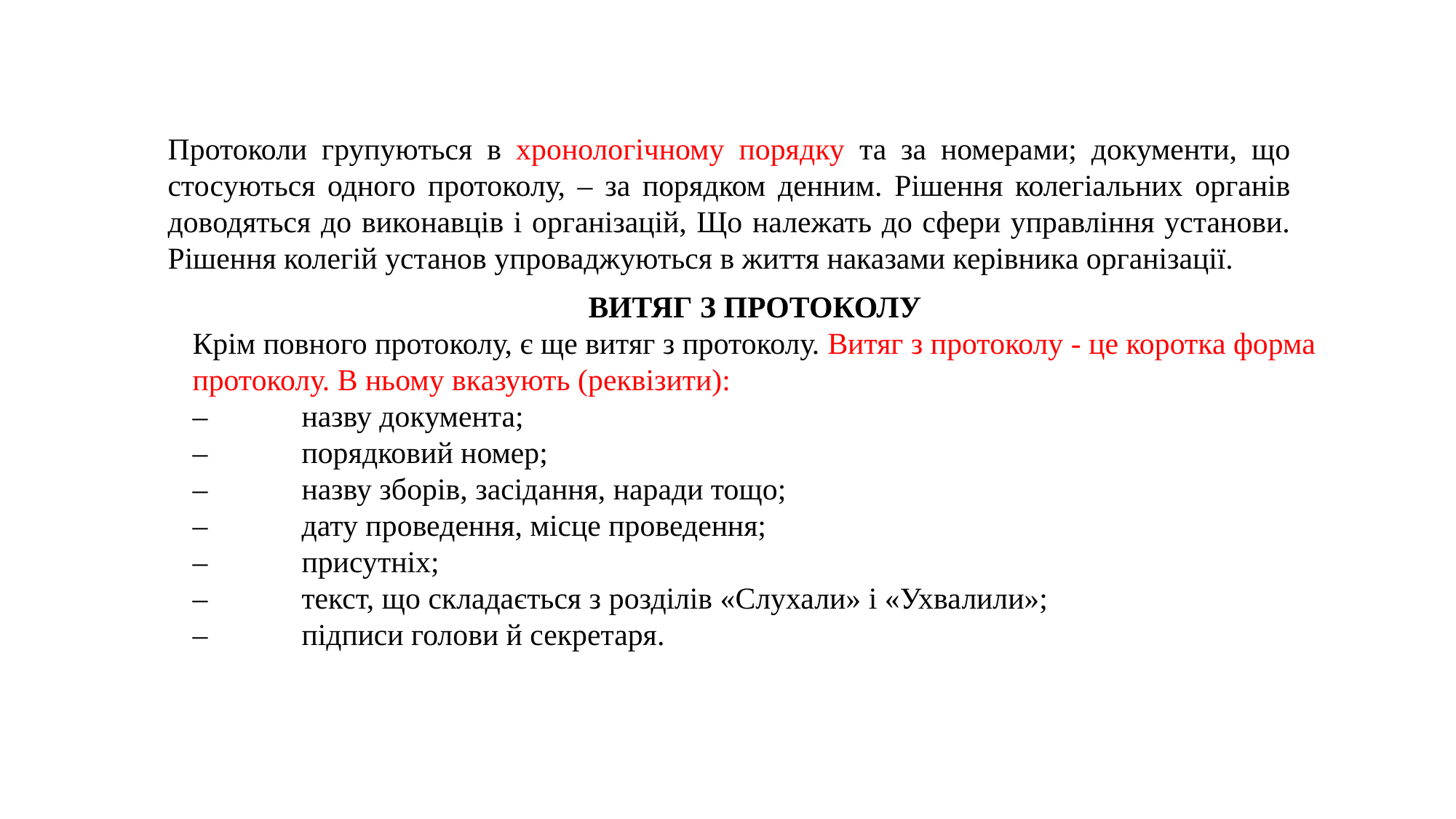

Протоколи групуються в хронологічному порядку та за номерами; документи, що стосуються одного протоколу, – за порядком денним. Рішення колегіальних органів доводяться до виконавців і організацій, Що належать до сфери управління установи. Рішення колегій установ упроваджуються в життя наказами керівника організації.
ВИТЯГ З ПРОТОКОЛУ
Крім повного протоколу, є ще витяг з протоколу. Витяг з протоколу - це коротка форма протоколу. В ньому вказують (реквізити):
–	назву документа;
–	порядковий номер;
–	назву зборів, засідання, наради тощо;
–	дату проведення, місце проведення;
–	присутніх;
–	текст, що складається з розділів «Слухали» і «Ухвалили»;
–	підписи голови й секретаря.